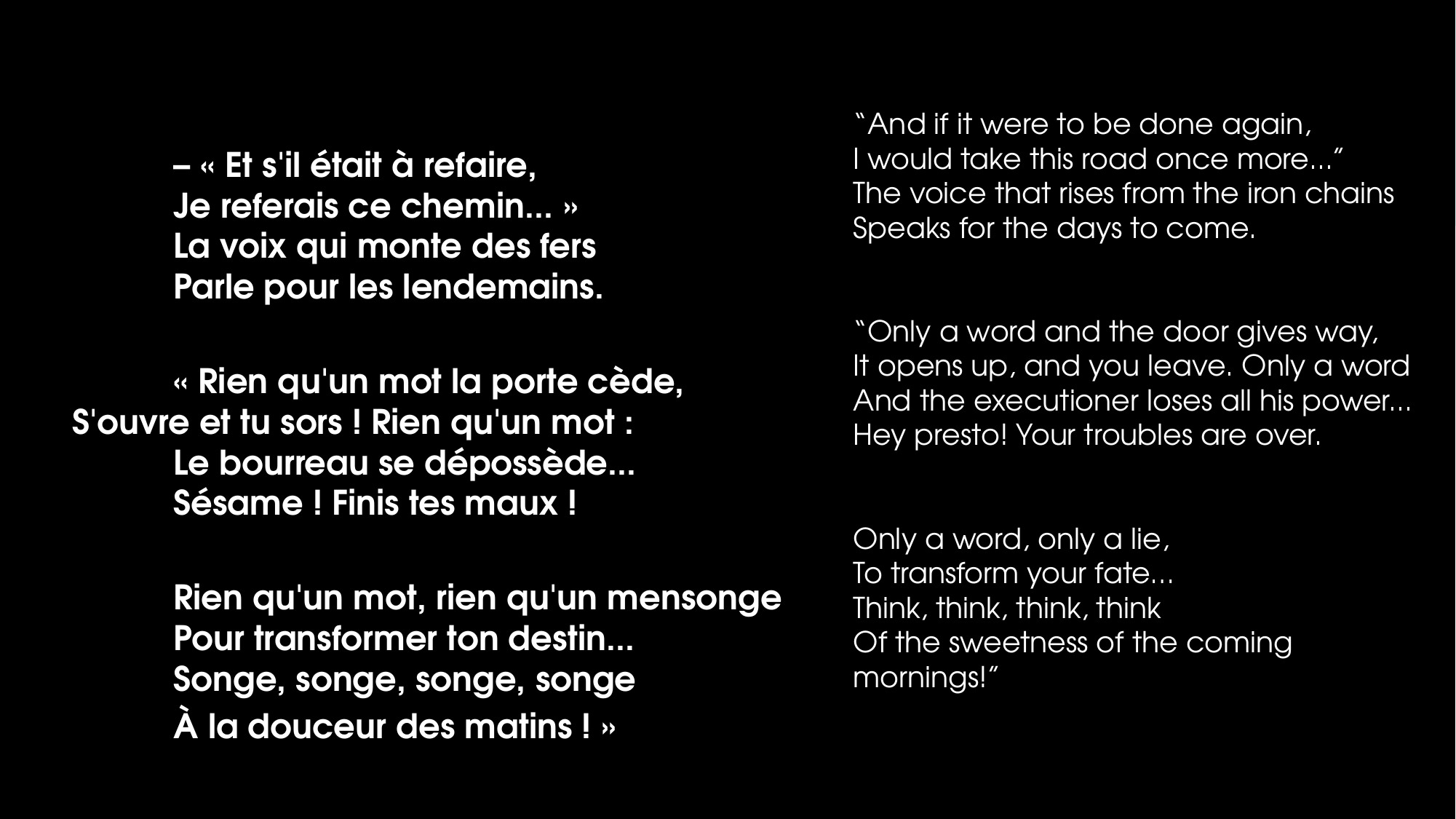

– « Et s'il était à refaire,
	Je referais ce chemin... »
	La voix qui monte des fers
	Parle pour les lendemains.

	« Rien qu'un mot la porte cède,				S'ouvre et tu sors ! Rien qu'un mot :
	Le bourreau se dépossède...
	Sésame ! Finis tes maux !

	Rien qu'un mot, rien qu'un mensonge
	Pour transformer ton destin...
	Songe, songe, songe, songe
	À la douceur des matins ! »

#
“And if it were to be done again,
I would take this road once more...”
The voice that rises from the iron chains Speaks for the days to come.
“Only a word and the door gives way,
It opens up, and you leave. Only a word
And the executioner loses all his power...
Hey presto! Your troubles are over.
Only a word, only a lie,
To transform your fate…
Think, think, think, think
Of the sweetness of the coming mornings!”